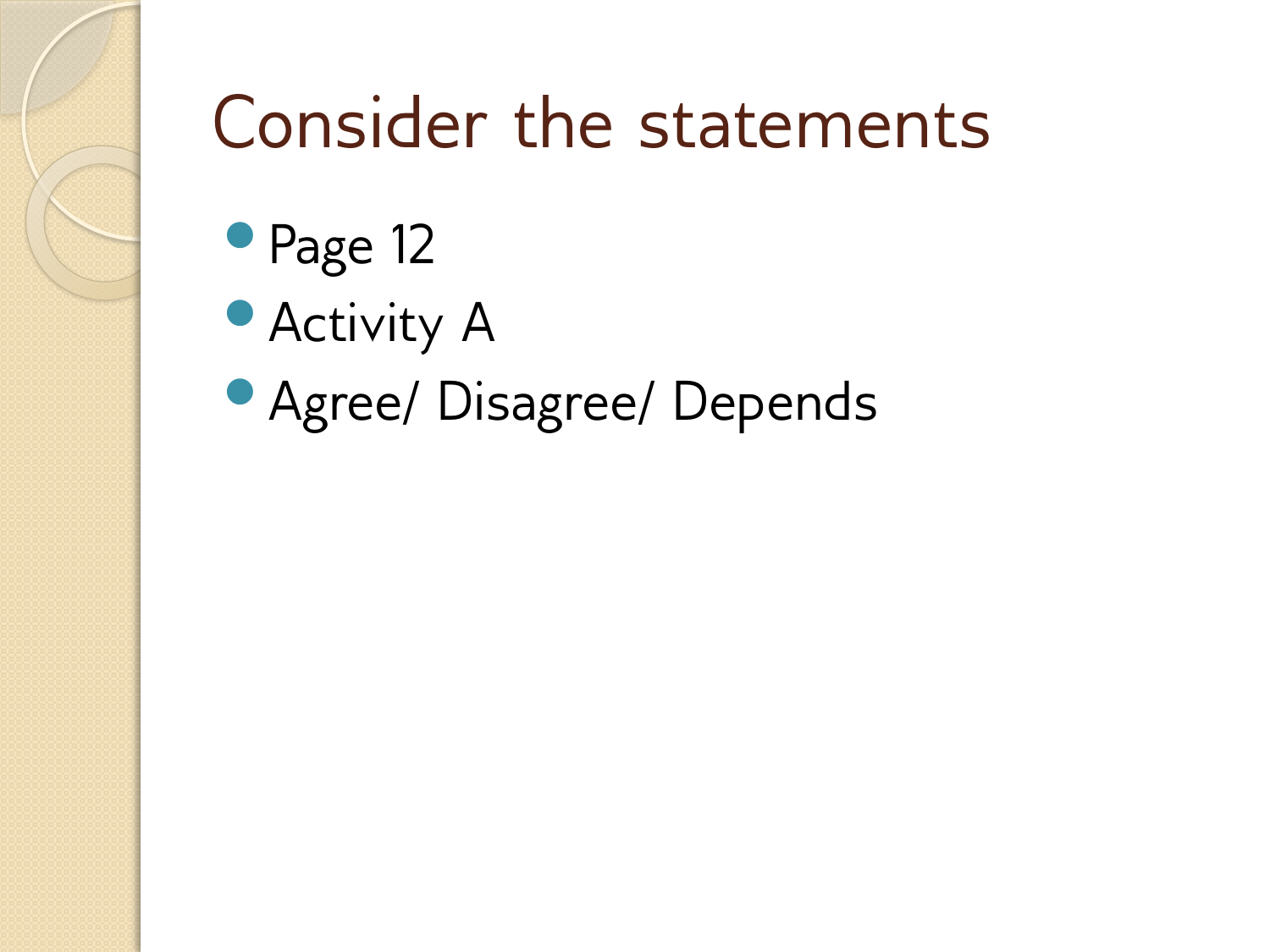

# Consider the statements
Page 12
Activity A
Agree/ Disagree/ Depends